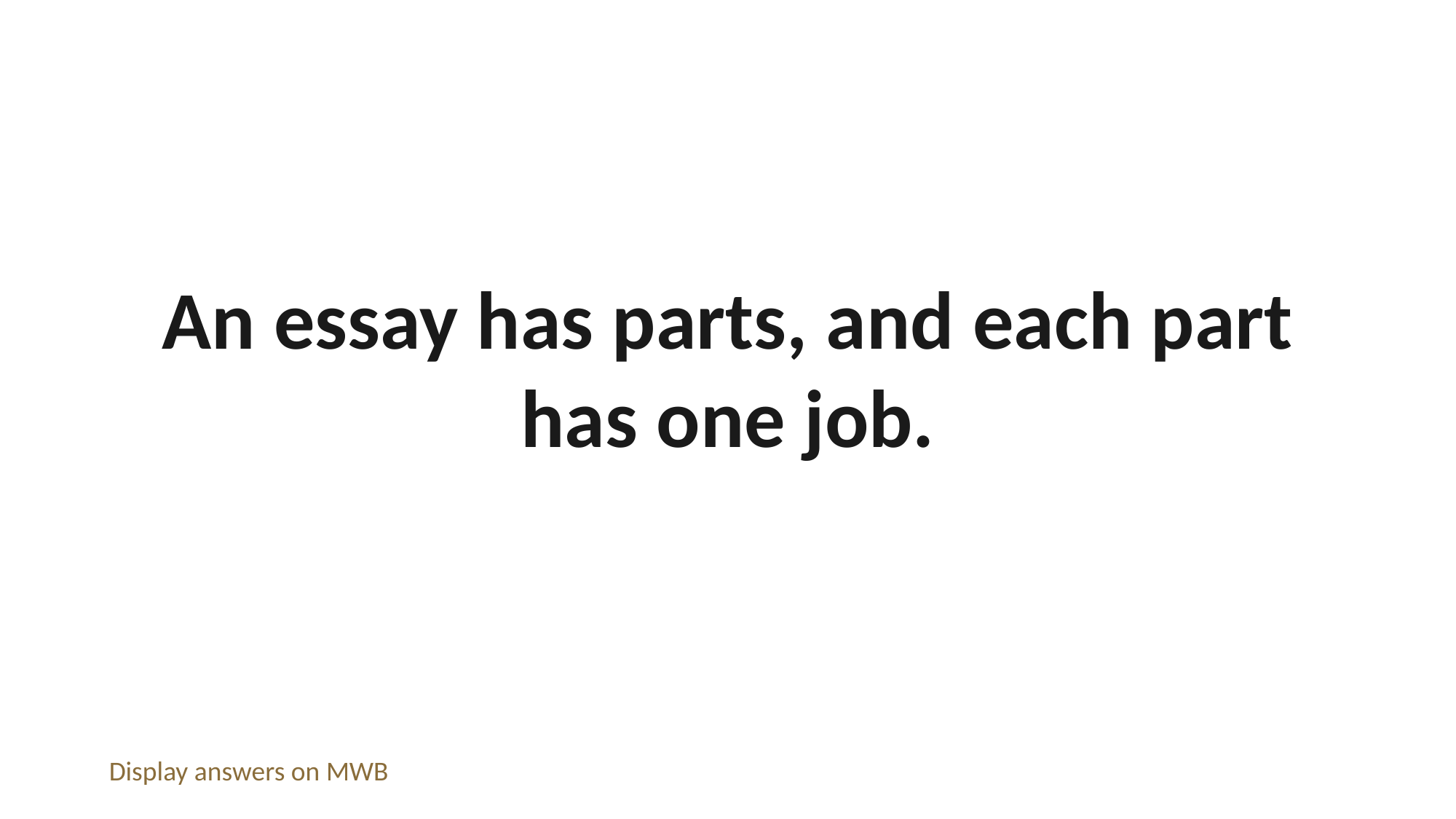

An essay has parts, and each part has one job.
Display answers on MWB